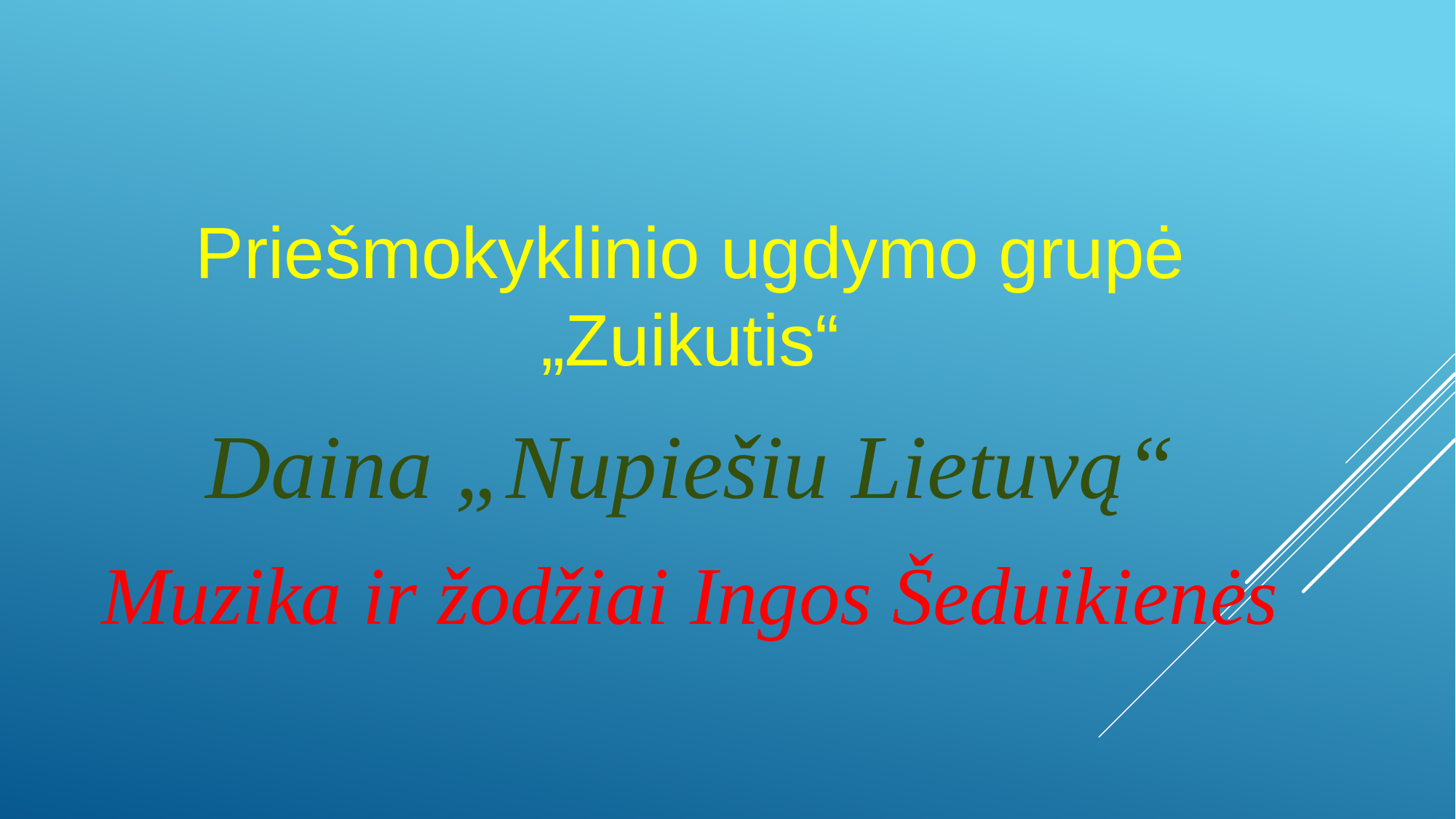

Priešmokyklinio ugdymo grupė „Zuikutis“
Daina „Nupiešiu Lietuvą“
Muzika ir žodžiai Ingos Šeduikienės
#